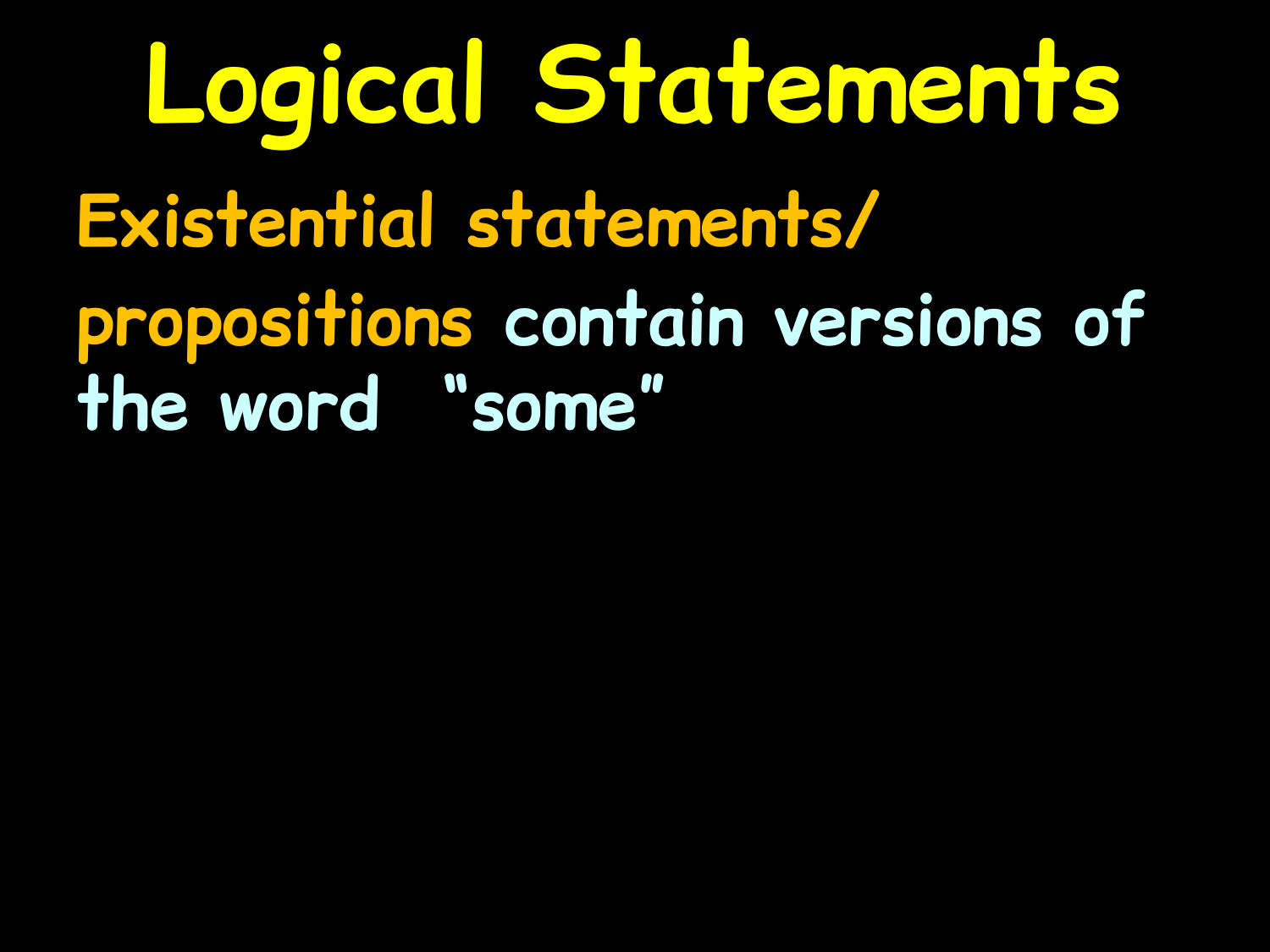

# Logical Statements
Existential statements/
propositions contain versions of the word  “some”